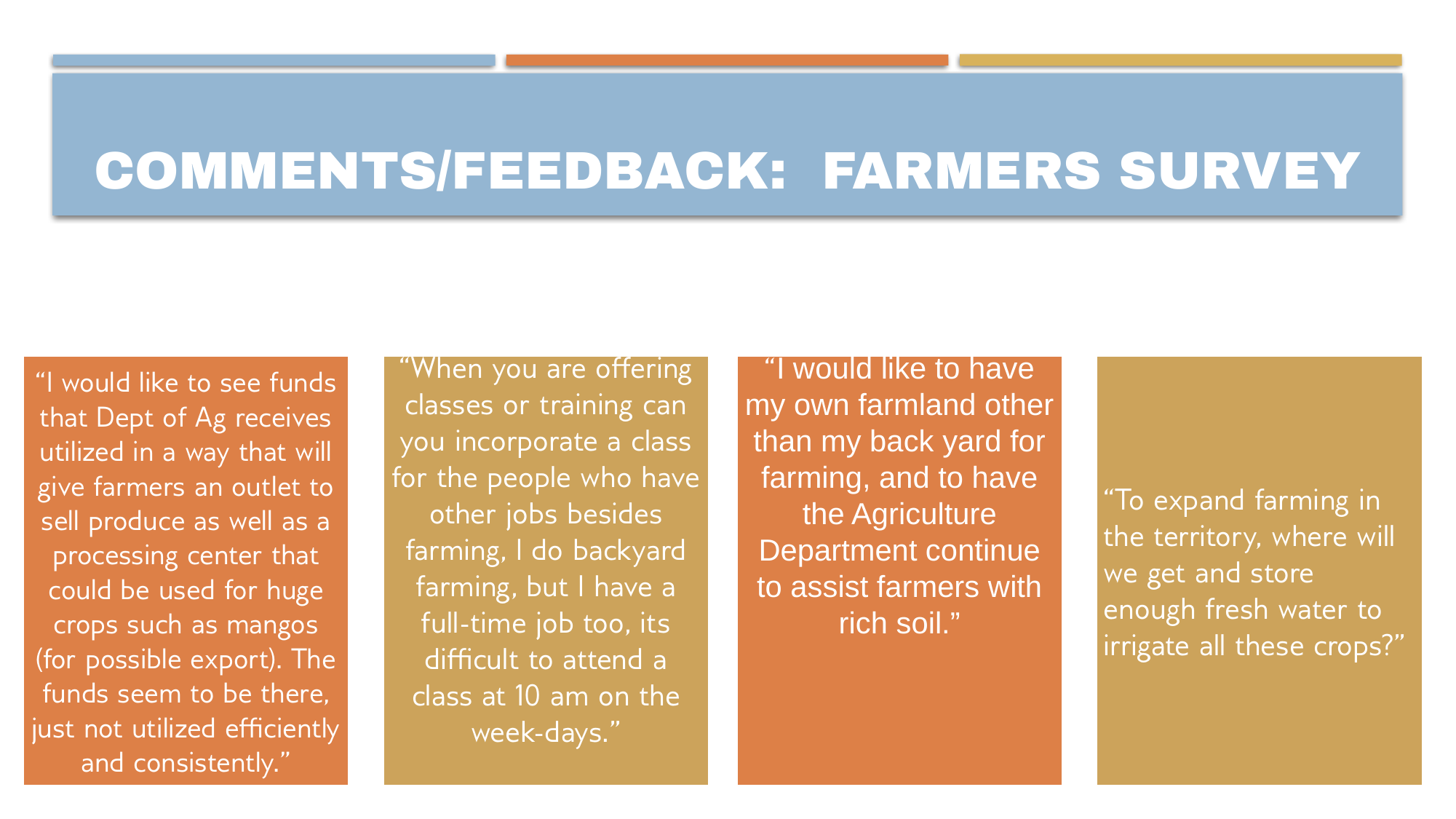

# COMMENTS/FEEDBACK:  FARMERS SURVEY

“I would like to see funds that Dept of Ag receives utilized in a way that will give farmers an outlet to sell produce as well as a processing center that could be used for huge crops such as mangos (for possible export). The funds seem to be there, just not utilized efficiently and consistently.”

“I would like to have my own farmland other than my back yard for farming, and to have the Agriculture Department continue to assist farmers with rich soil.”

“When you are offering classes or training can you incorporate a class for the people who have other jobs besides farming, I do backyard farming, but I have a full-time job too, its difficult to attend a class at 10 am on the week-days.”

“To expand farming in the territory, where will we get and store enough fresh water to irrigate all these crops?”